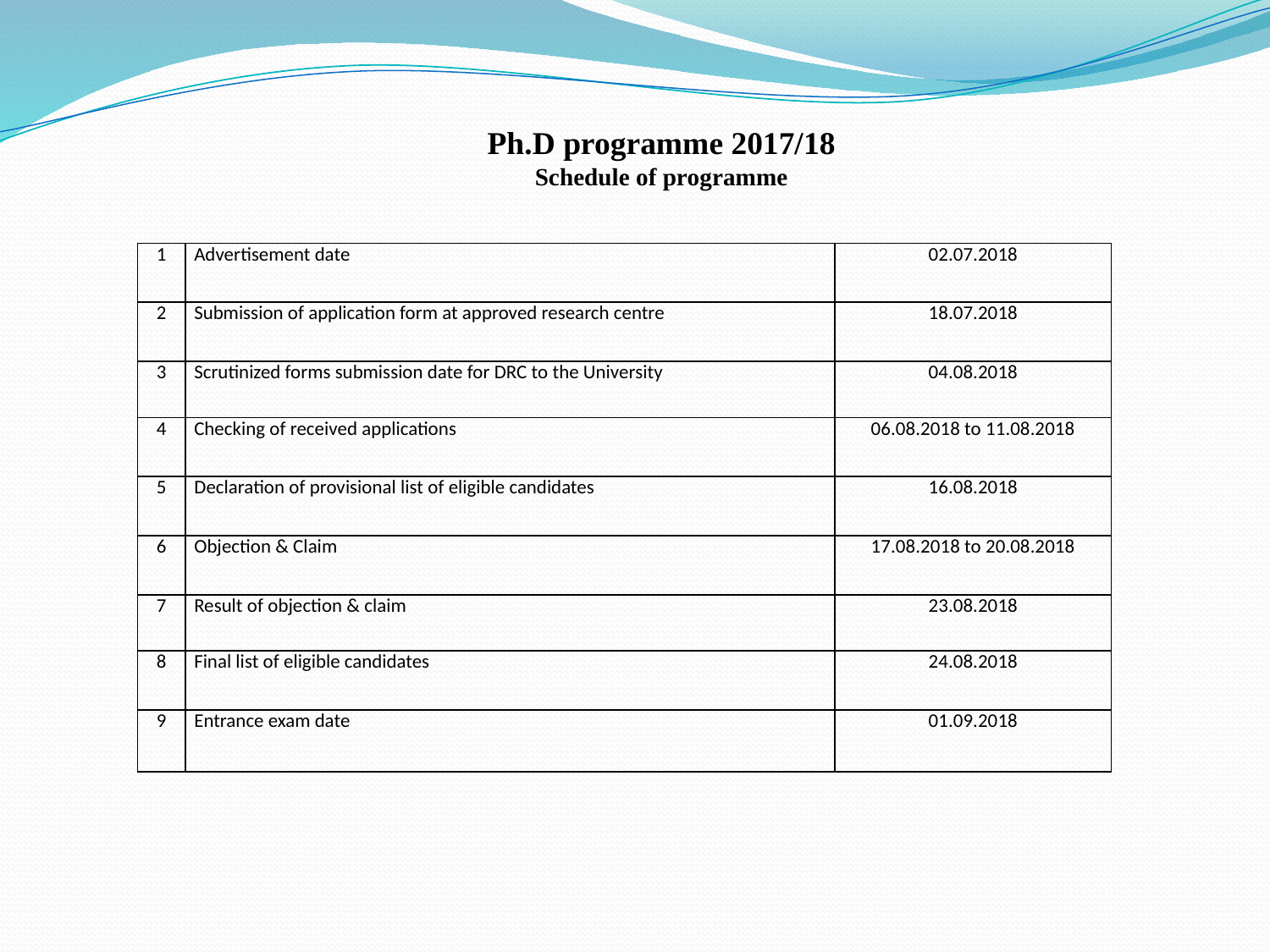

Ph.D programme 2017/18
Schedule of programme
| 1 | Advertisement date | 02.07.2018 |
| --- | --- | --- |
| 2 | Submission of application form at approved research centre | 18.07.2018 |
| 3 | Scrutinized forms submission date for DRC to the University | 04.08.2018 |
| 4 | Checking of received applications | 06.08.2018 to 11.08.2018 |
| 5 | Declaration of provisional list of eligible candidates | 16.08.2018 |
| 6 | Objection & Claim | 17.08.2018 to 20.08.2018 |
| 7 | Result of objection & claim | 23.08.2018 |
| 8 | Final list of eligible candidates | 24.08.2018 |
| 9 | Entrance exam date | 01.09.2018 |